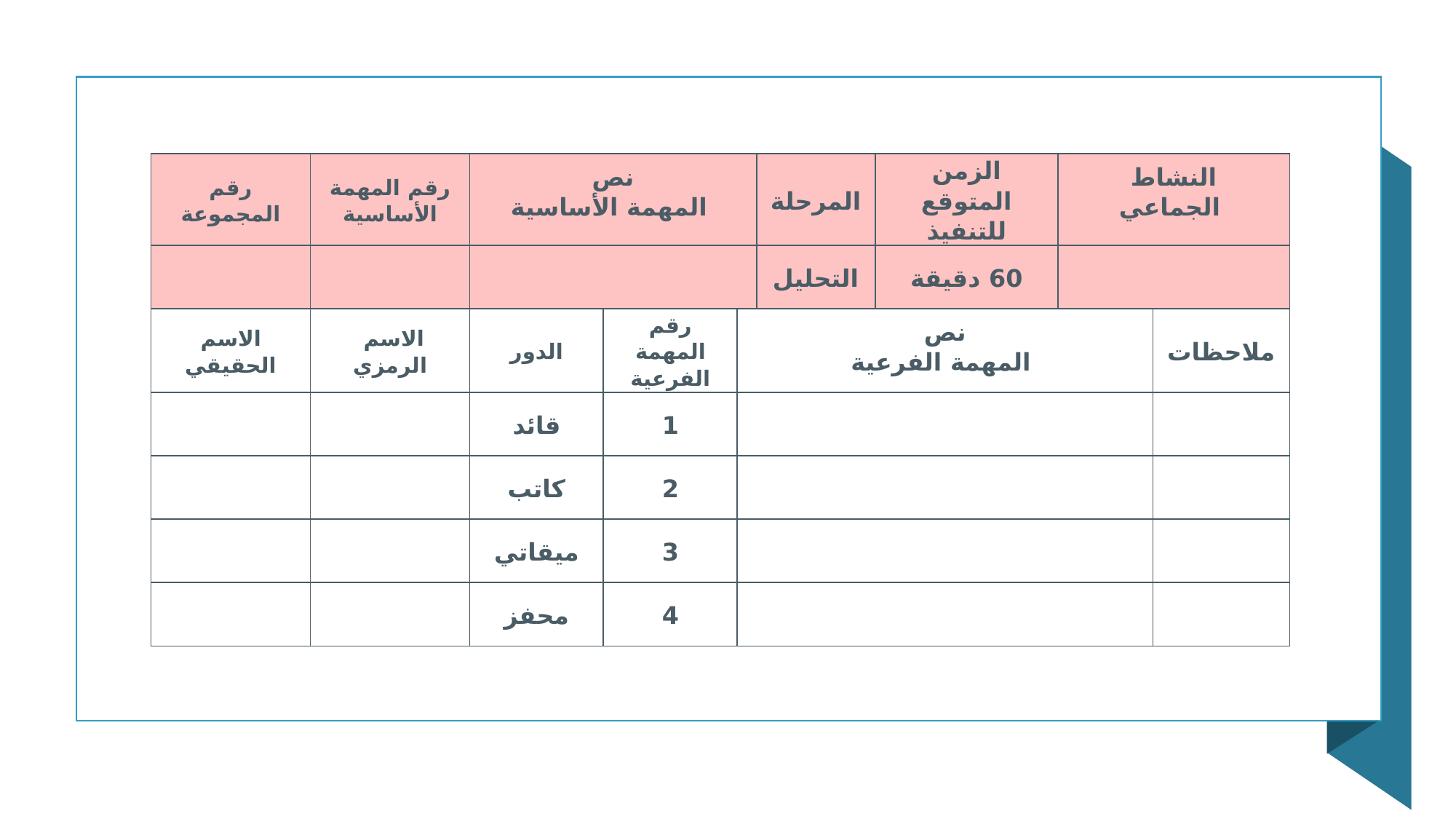

| رقم المجموعة | رقم المهمة الأساسية | نص المهمة الأساسية |  |  | المرحلة | الزمن المتوقع للتنفيذ | النشاط الجماعي |  |
| --- | --- | --- | --- | --- | --- | --- | --- | --- |
|  |  |  |  |  | التحليل | 60 دقيقة |  |  |
| الاسم الحقيقي | الاسم الرمزي | الدور | رقم المهمة الفرعية | نص المهمة الفرعية |  |  |  | ملاحظات |
|  |  | قائد | 1 |  |  |  |  |  |
|  |  | كاتب | 2 |  |  |  |  |  |
|  |  | ميقاتي | 3 |  |  |  |  |  |
|  |  | محفز | 4 |  |  |  |  |  |